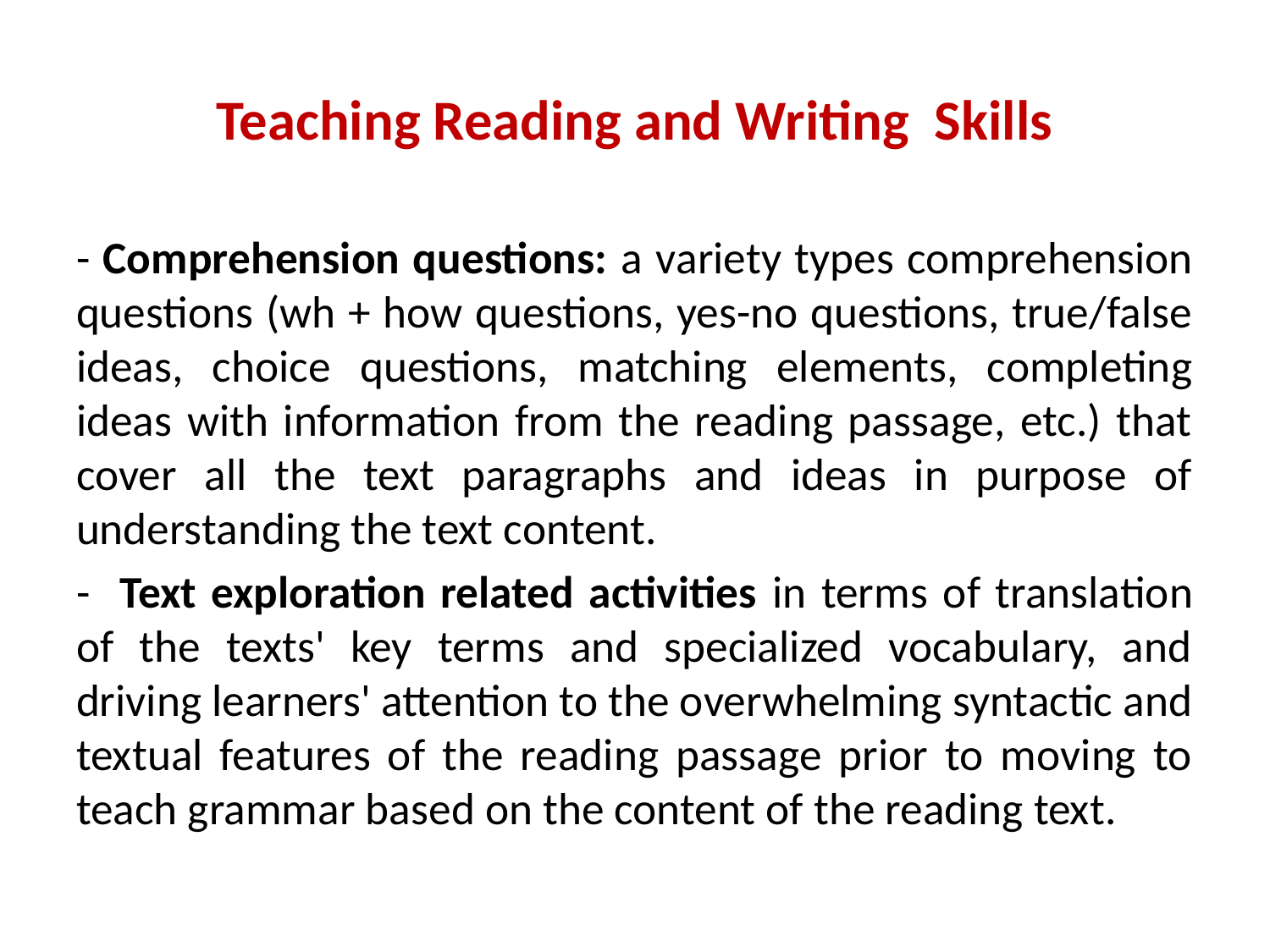

# Teaching Reading and Writing  Skills
- Comprehension questions: a variety types comprehension questions (wh + how questions, yes-no questions, true/false ideas, choice questions, matching elements, completing ideas with information from the reading passage, etc.) that cover all the text paragraphs and ideas in purpose of understanding the text content.
-  Text exploration related activities in terms of translation of the texts' key terms and specialized vocabulary, and driving learners' attention to the overwhelming syntactic and textual features of the reading passage prior to moving to teach grammar based on the content of the reading text.